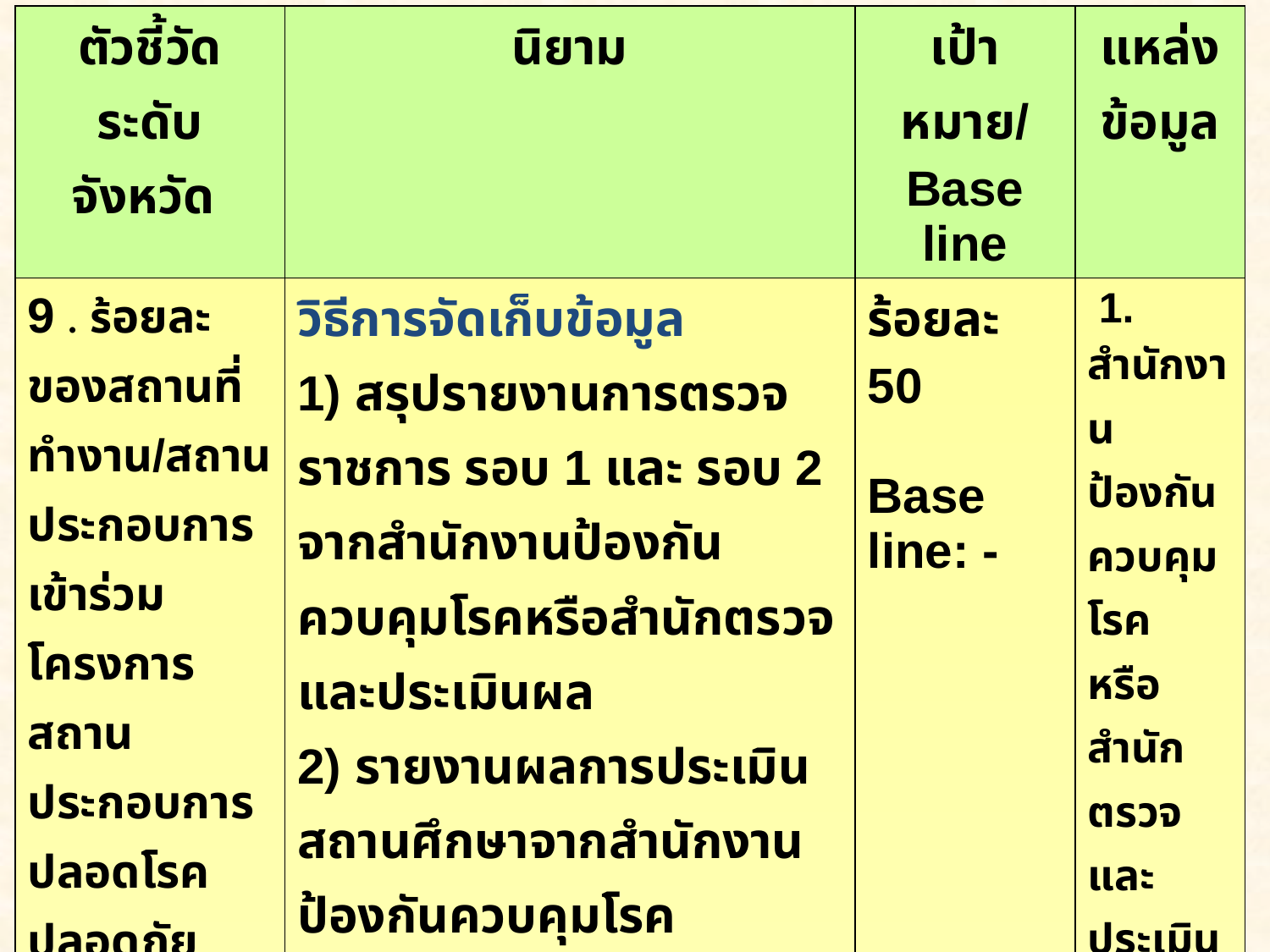

| ตัวชี้วัด ระดับจังหวัด | นิยาม | เป้าหมาย/ Base line | แหล่ง ข้อมูล |
| --- | --- | --- | --- |
| 9 . ร้อยละของสถานที่ทำงาน/สถานประกอบการเข้าร่วมโครงการสถานประกอบการปลอดโรค ปลอดภัย กายใจเป็นสุขสามารถปฏิบัติตามกฎหมายควบคุมการบริโภคเครื่องดื่มแอลกอฮอล์ และยาสูบได้ | วิธีการจัดเก็บข้อมูล 1) สรุปรายงานการตรวจราชการ รอบ 1 และ รอบ 2 จากสำนักงานป้องกันควบคุมโรคหรือสำนักตรวจและประเมินผล 2) รายงานผลการประเมินสถานศึกษาจากสำนักงานป้องกันควบคุมโรค 3) ผลการดำเนินงานของจังหวัดจากระบบข้อมูลผลการดำเนินงานควบคุมเครื่องดื่มแอลกอฮอล์ Online ระดับจังหวัด | ร้อยละ 50 Base line: - | 1. สำนักงานป้องกันควบคุมโรค หรือสำนักตรวจและประเมินผล 2. สำนักงานสาธารณสุขจังหวัด |